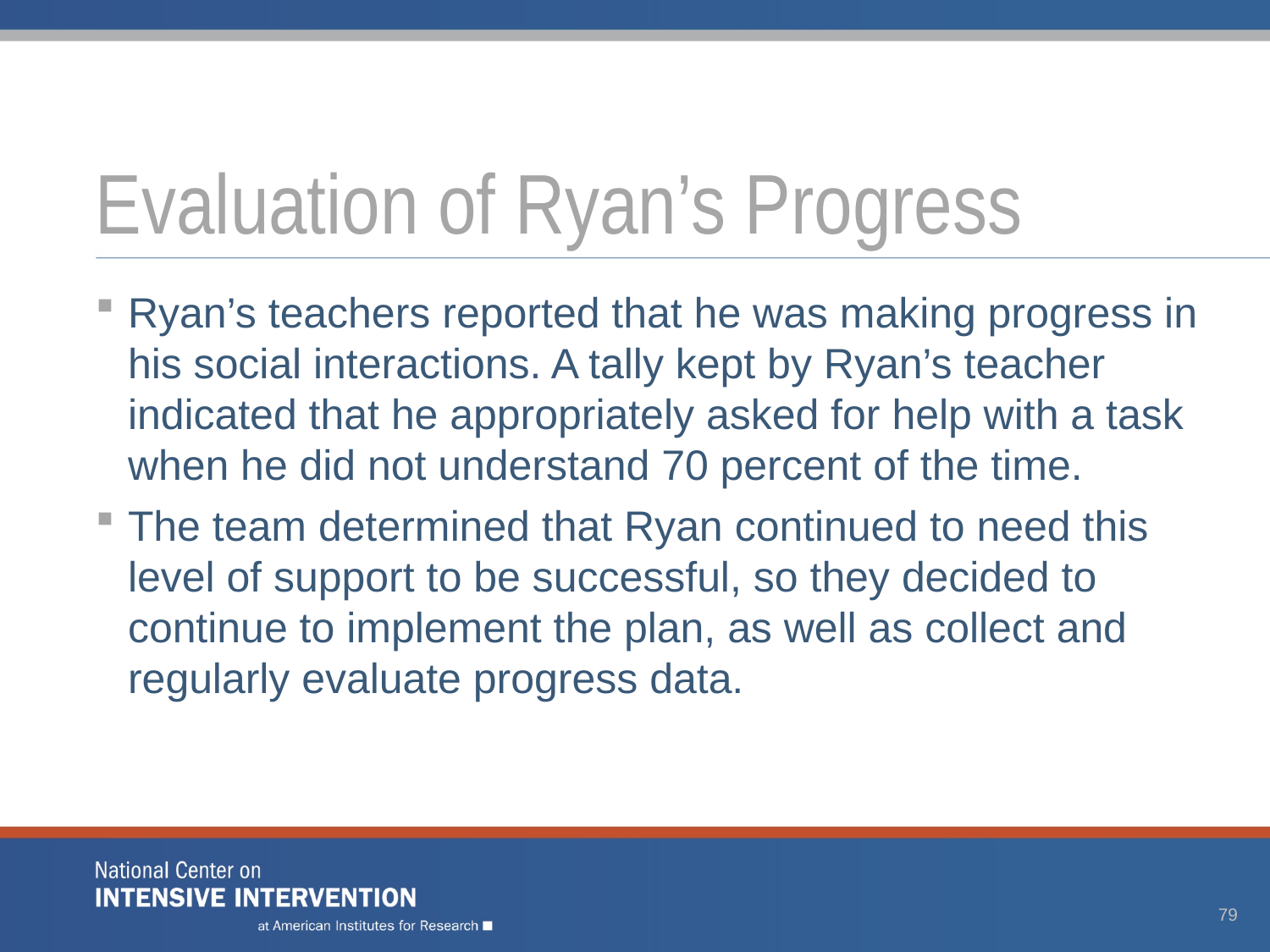

# Evaluation of Ryan’s Progress
Ryan’s teachers reported that he was making progress in his social interactions. A tally kept by Ryan’s teacher indicated that he appropriately asked for help with a task when he did not understand 70 percent of the time.
The team determined that Ryan continued to need this level of support to be successful, so they decided to continue to implement the plan, as well as collect and regularly evaluate progress data.

79